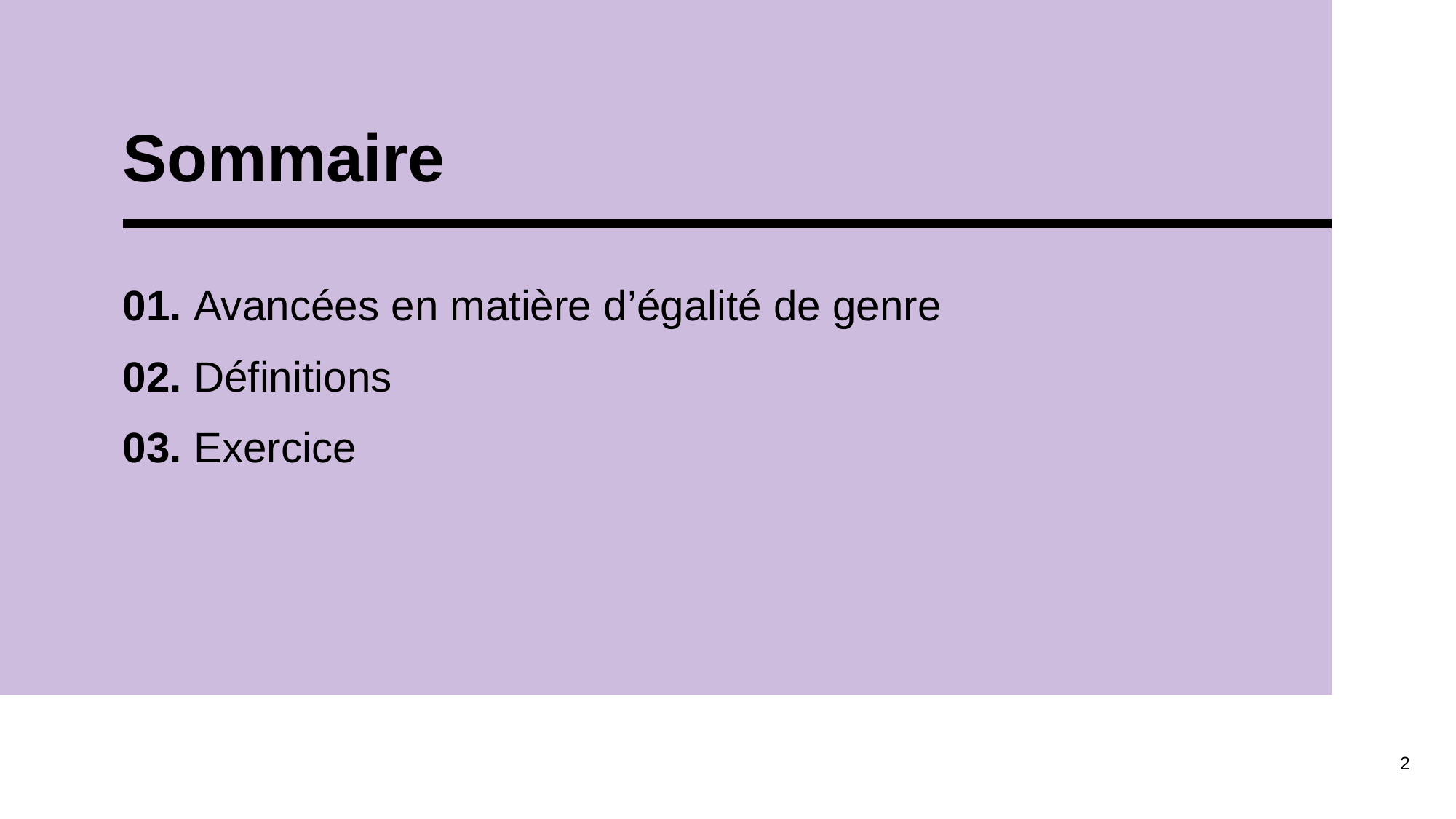

# Sommaire
01. Avancées en matière d’égalité de genre
02. Définitions
03. Exercice
2